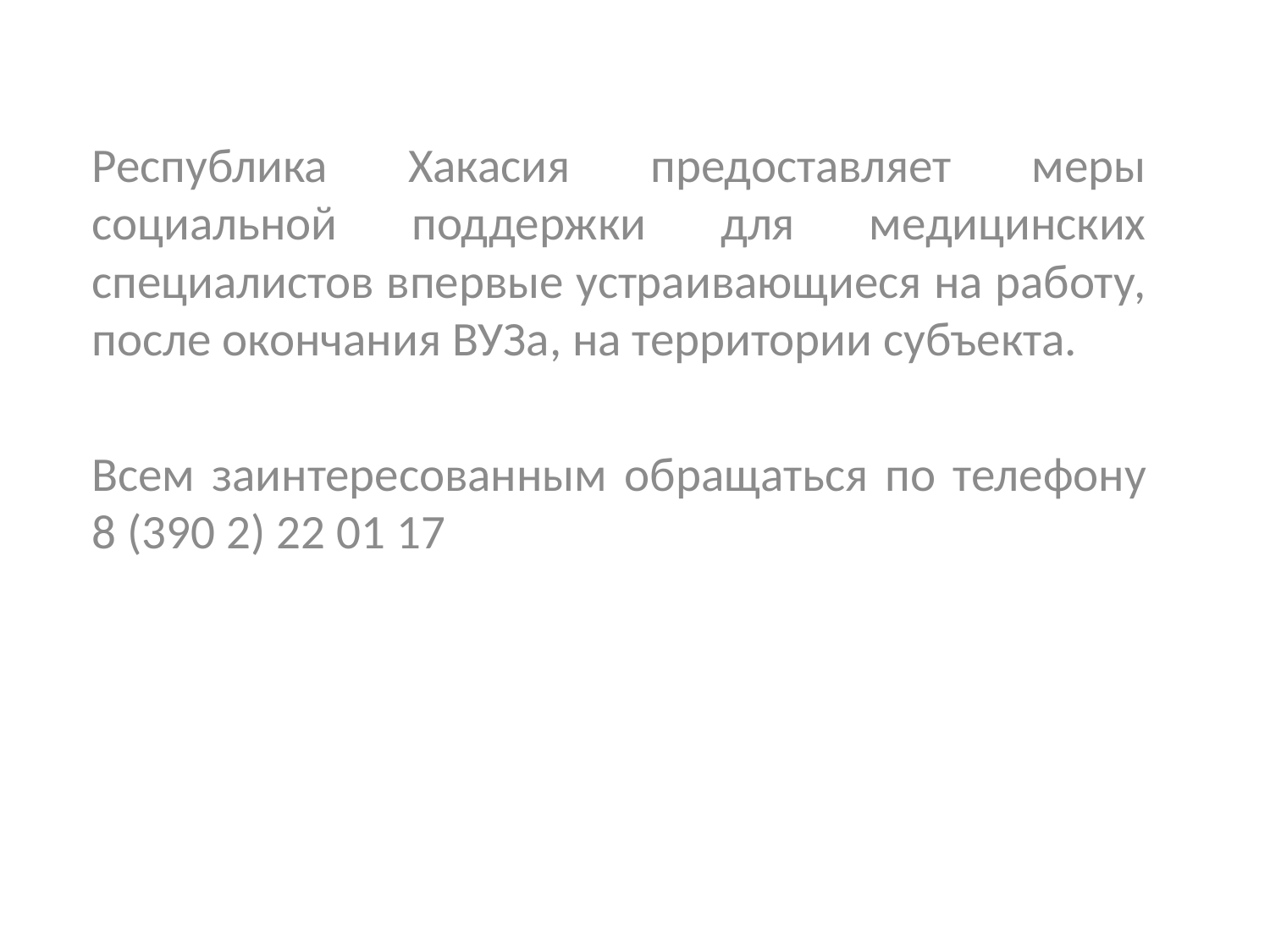

Республика Хакасия предоставляет меры социальной поддержки для медицинских специалистов впервые устраивающиеся на работу, после окончания ВУЗа, на территории субъекта.

Всем заинтересованным обращаться по телефону 8 (390 2) 22 01 17